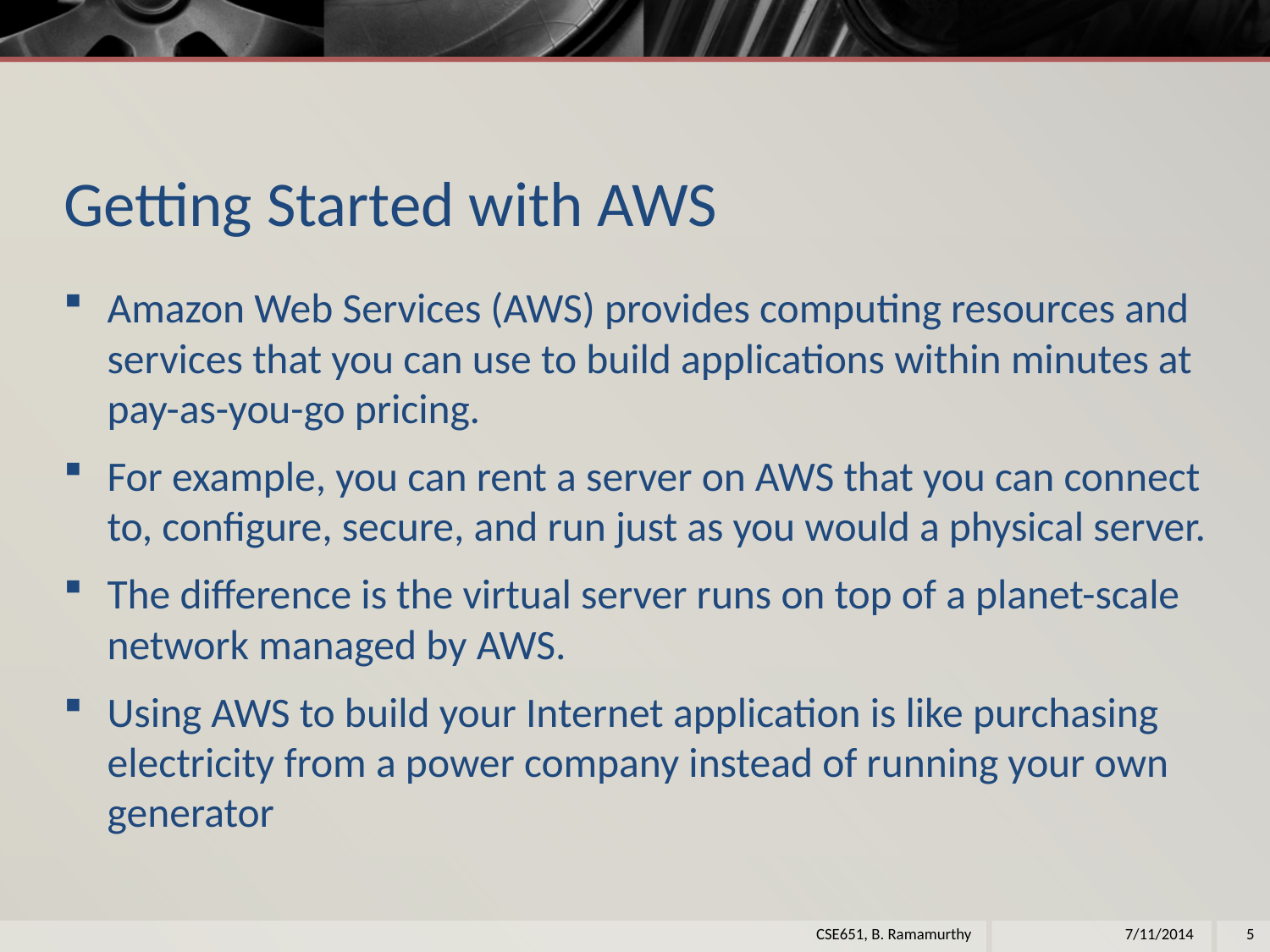

# Getting Started with AWS
Amazon Web Services (AWS) provides computing resources and services that you can use to build applications within minutes at pay-as-you-go pricing.
For example, you can rent a server on AWS that you can connect to, configure, secure, and run just as you would a physical server.
The difference is the virtual server runs on top of a planet-scale network managed by AWS.
Using AWS to build your Internet application is like purchasing electricity from a power company instead of running your own generator
CSE651, B. Ramamurthy
7/11/2014
5